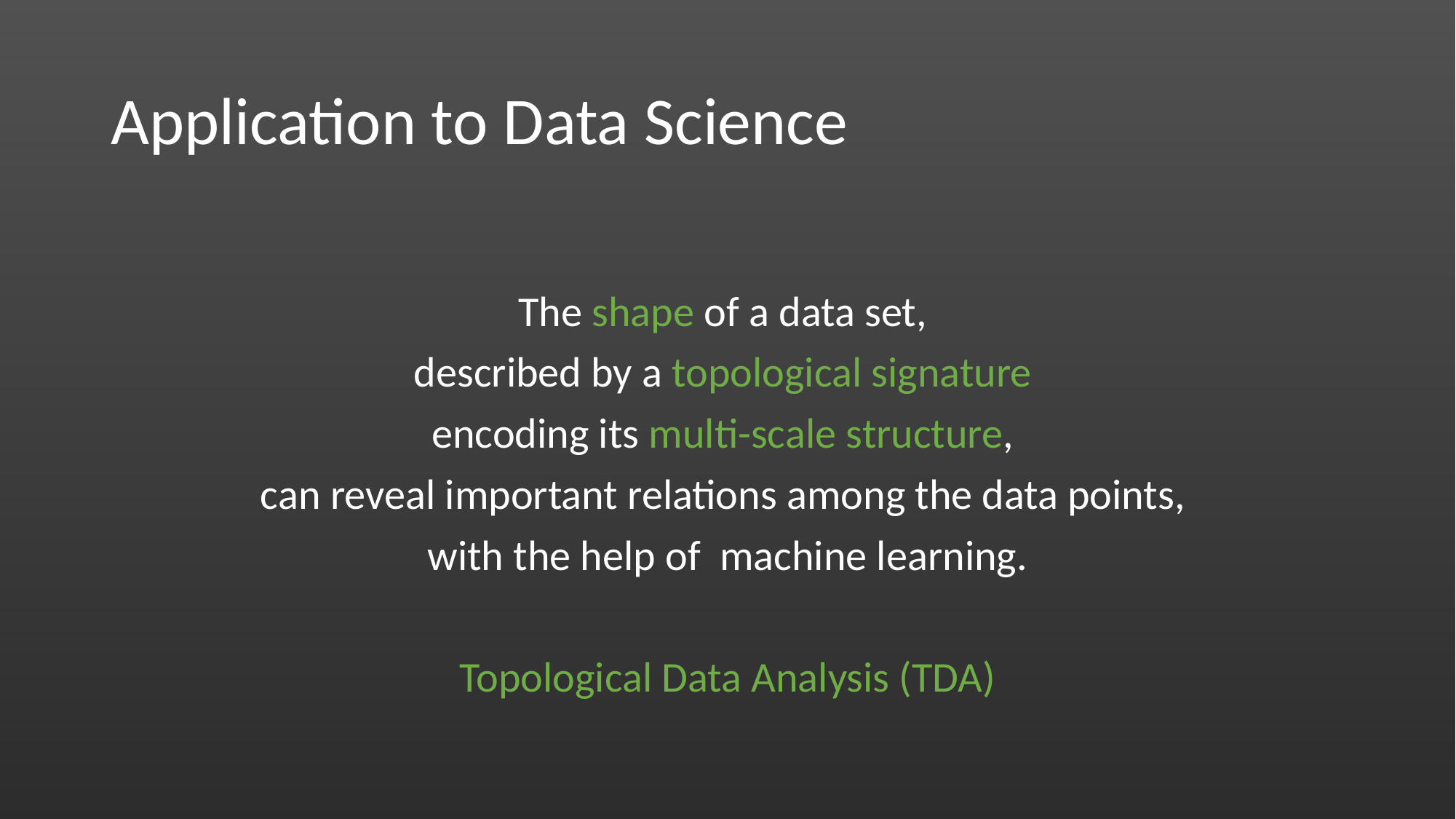

# Application to Data Science

The shape of a data set,
described by a topological signature
encoding its multi-scale structure,
can reveal important relations among the data points,
with the help of  machine learning.

Topological Data Analysis (TDA)